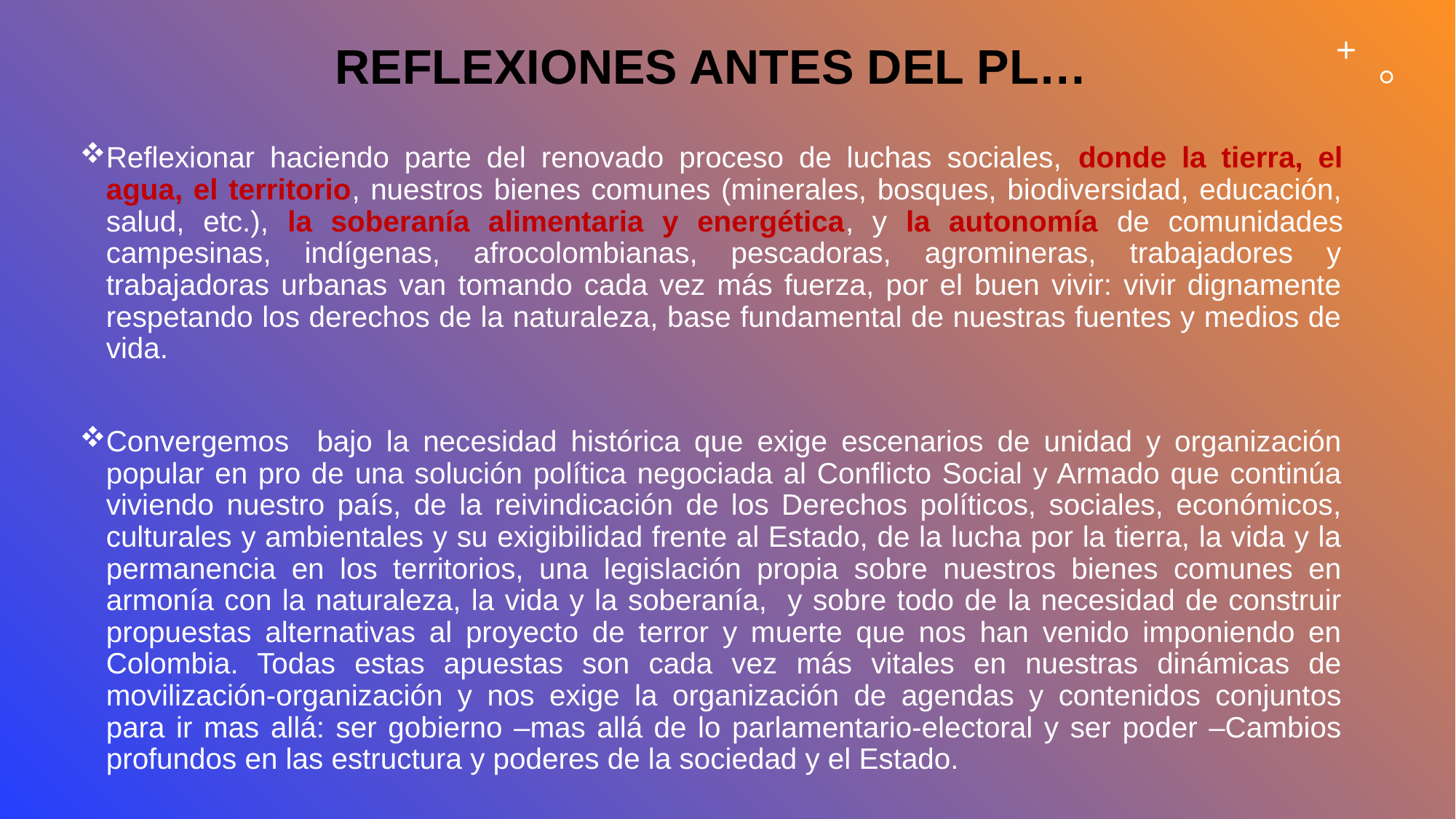

# Reflexiones antes del PL…
Reflexionar haciendo parte del renovado proceso de luchas sociales, donde la tierra, el agua, el territorio, nuestros bienes comunes (minerales, bosques, biodiversidad, educación, salud, etc.), la soberanía alimentaria y energética, y la autonomía de comunidades campesinas, indígenas, afrocolombianas, pescadoras, agromineras, trabajadores y trabajadoras urbanas van tomando cada vez más fuerza, por el buen vivir: vivir dignamente respetando los derechos de la naturaleza, base fundamental de nuestras fuentes y medios de vida.

Convergemos  bajo la necesidad histórica que exige escenarios de unidad y organización popular en pro de una solución política negociada al Conflicto Social y Armado que continúa viviendo nuestro país, de la reivindicación de los Derechos políticos, sociales, económicos, culturales y ambientales y su exigibilidad frente al Estado, de la lucha por la tierra, la vida y la permanencia en los territorios, una legislación propia sobre nuestros bienes comunes en armonía con la naturaleza, la vida y la soberanía,  y sobre todo de la necesidad de construir propuestas alternativas al proyecto de terror y muerte que nos han venido imponiendo en Colombia. Todas estas apuestas son cada vez más vitales en nuestras dinámicas de movilización-organización y nos exige la organización de agendas y contenidos conjuntos para ir mas allá: ser gobierno –mas allá de lo parlamentario-electoral y ser poder –Cambios profundos en las estructura y poderes de la sociedad y el Estado.